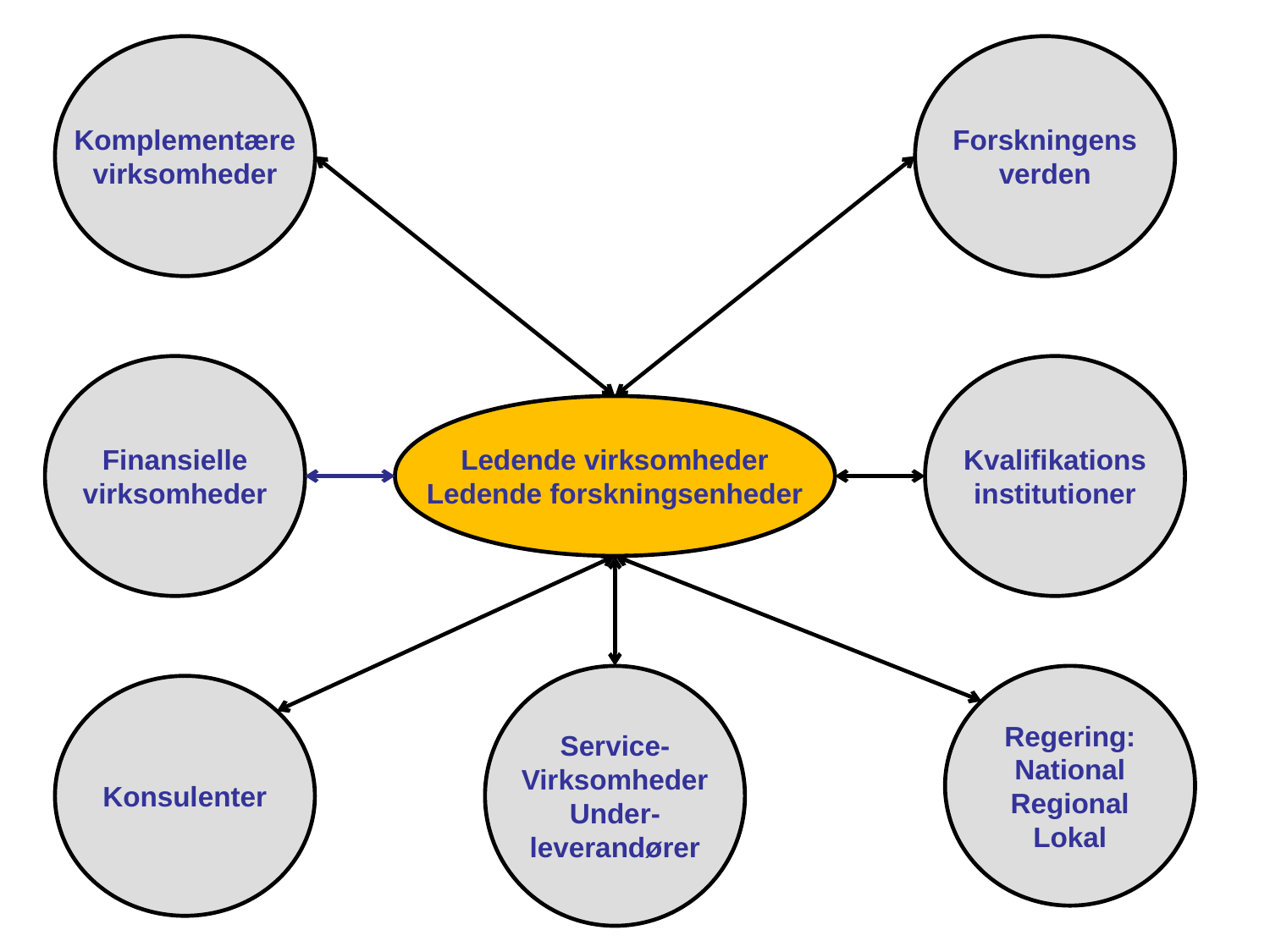

Komplementære
virksomheder
Forskningens
verden
Finansielle
virksomheder
Kvalifikations
institutioner
Ledende virksomheder
Ledende forskningsenheder
Service-
Virksomheder
Under-
leverandører
Regering:
National
Regional
Lokal
Konsulenter